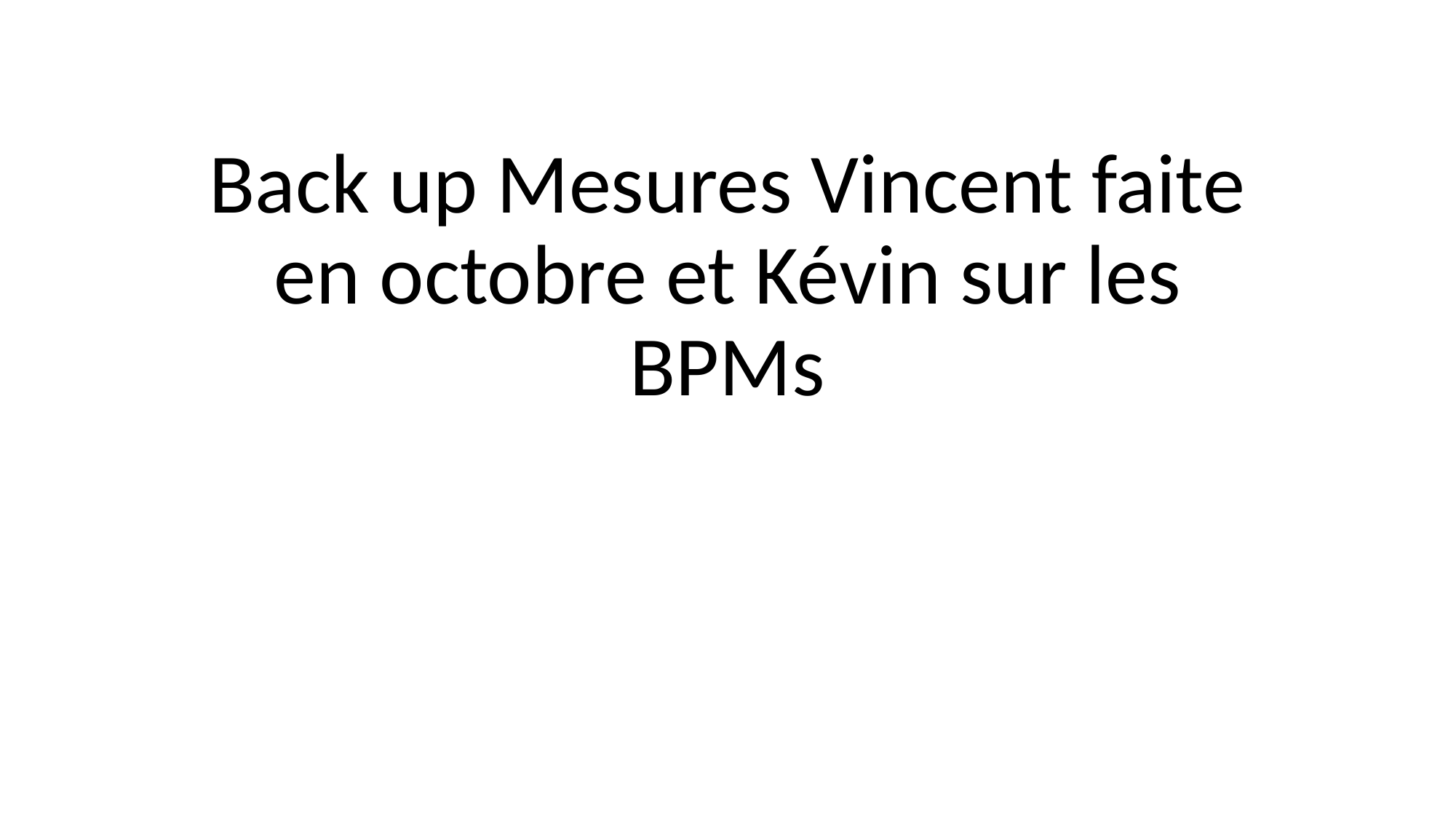

# Back up Mesures Vincent faite en octobre et Kévin sur les BPMs